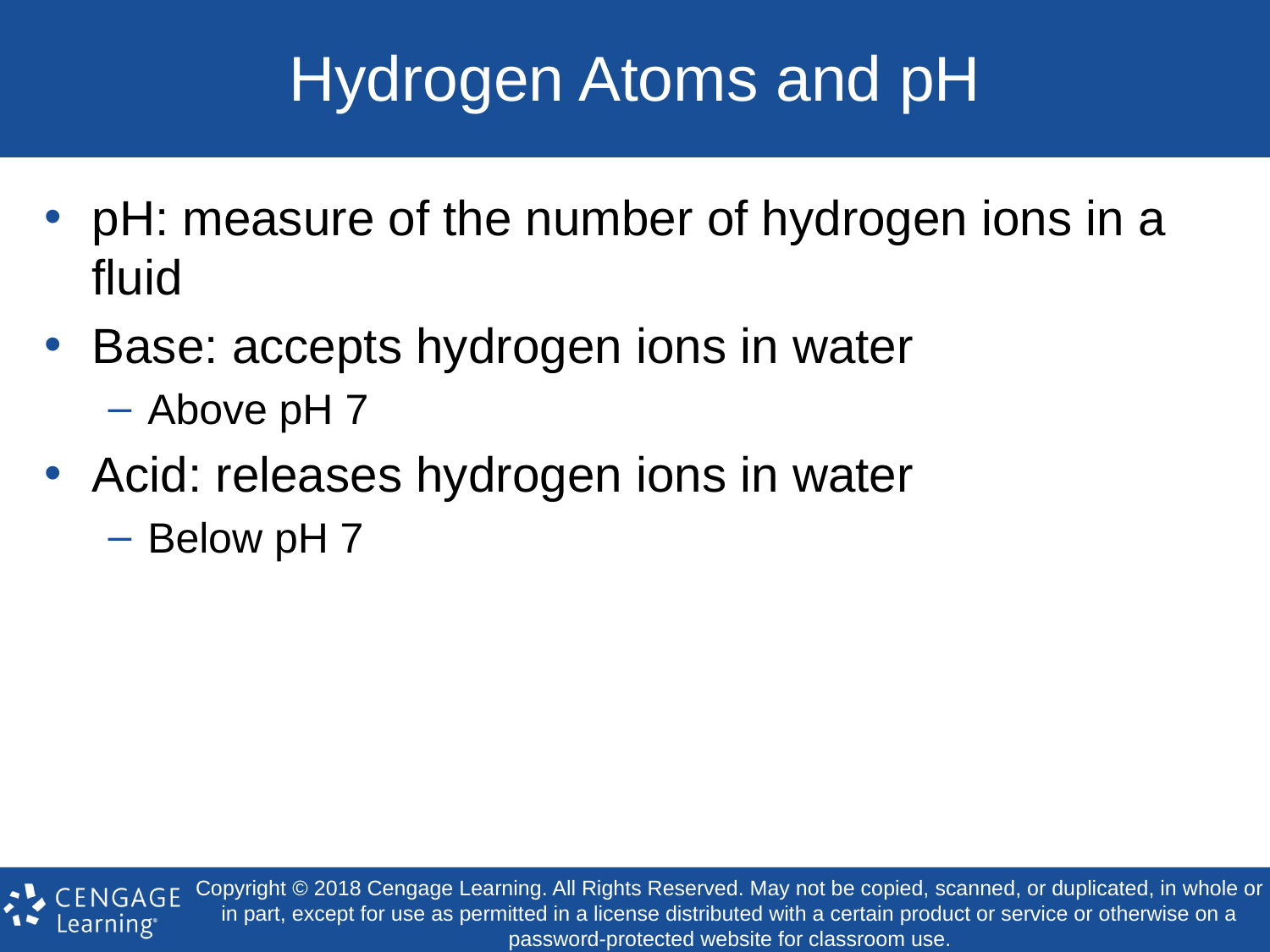

# Hydrogen Atoms and pH
pH: measure of the number of hydrogen ions in a fluid
Base: accepts hydrogen ions in water
Above pH 7
Acid: releases hydrogen ions in water
Below pH 7